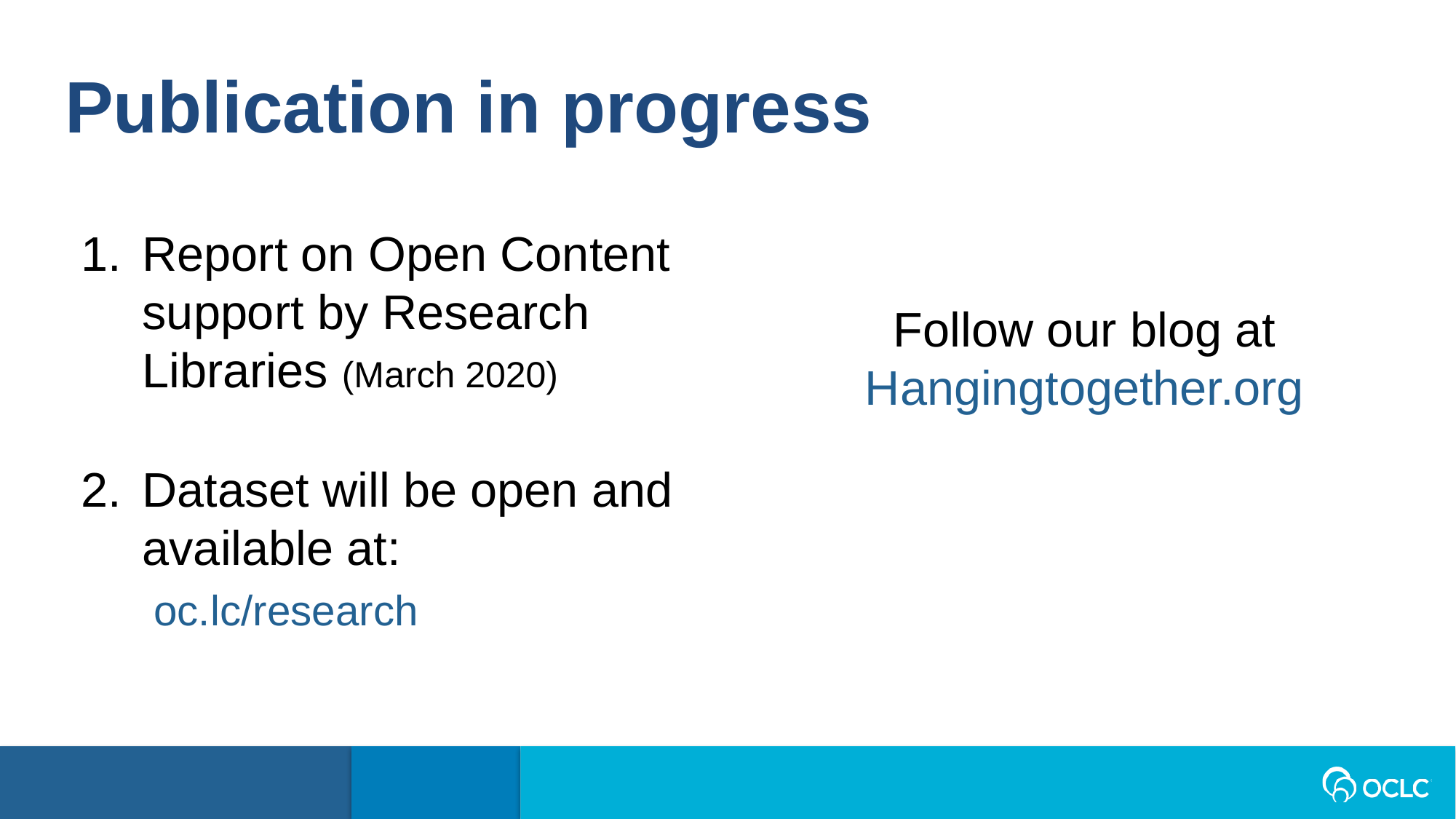

Publication in progress

Report on Open Content support by Research Libraries (March 2020)

Dataset will be open and available at:
oc.lc/research

Follow our blog at Hangingtogether.org